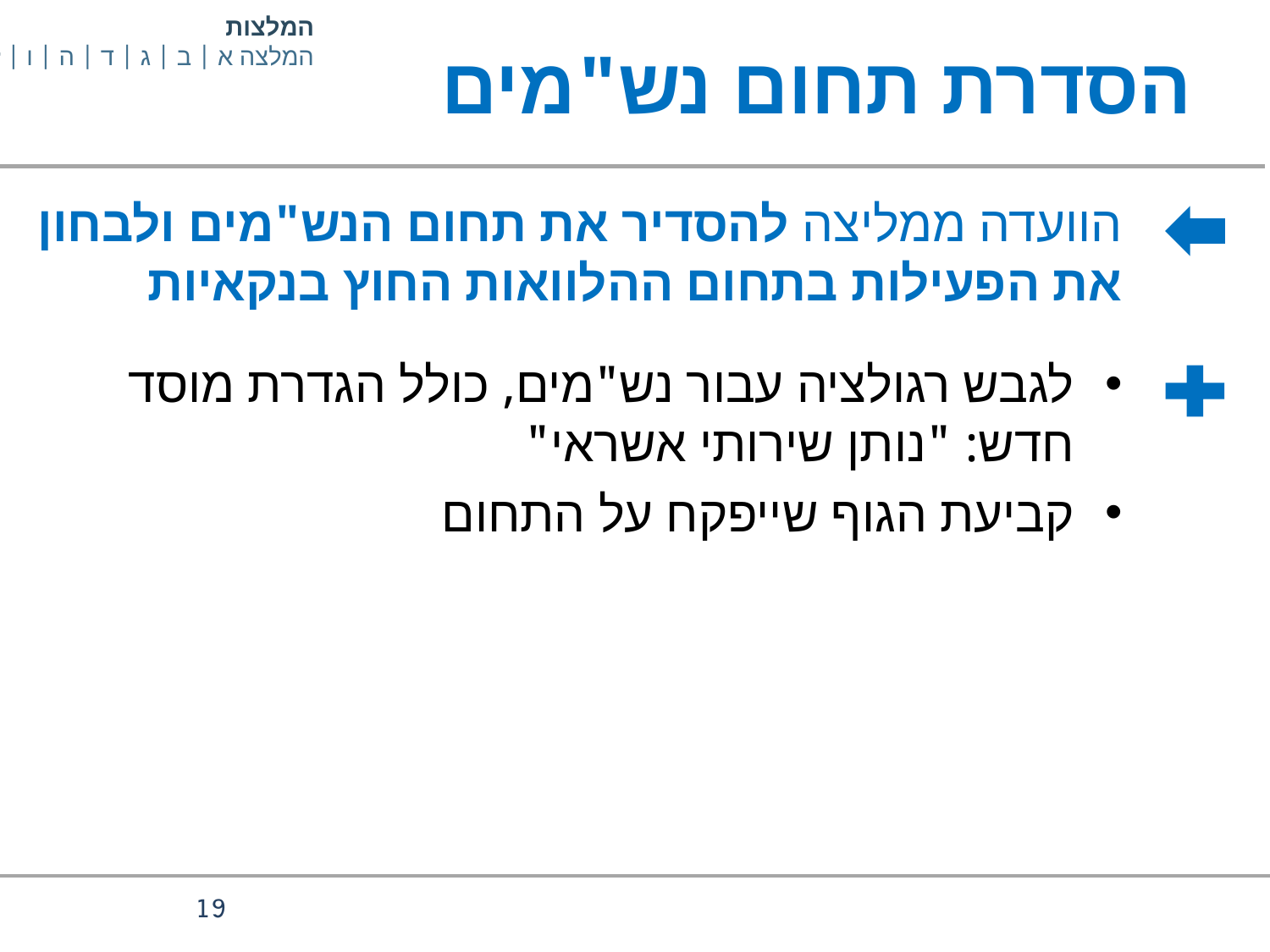

# הסדרת תחום נש"מים
המלצות
המלצה א | ב | ג | ד | ה | ו | ז
הוועדה ממליצה להסדיר את תחום הנש"מים ולבחון את הפעילות בתחום ההלוואות החוץ בנקאיות
לגבש רגולציה עבור נש"מים, כולל הגדרת מוסד חדש: "נותן שירותי אשראי"
קביעת הגוף שייפקח על התחום

19